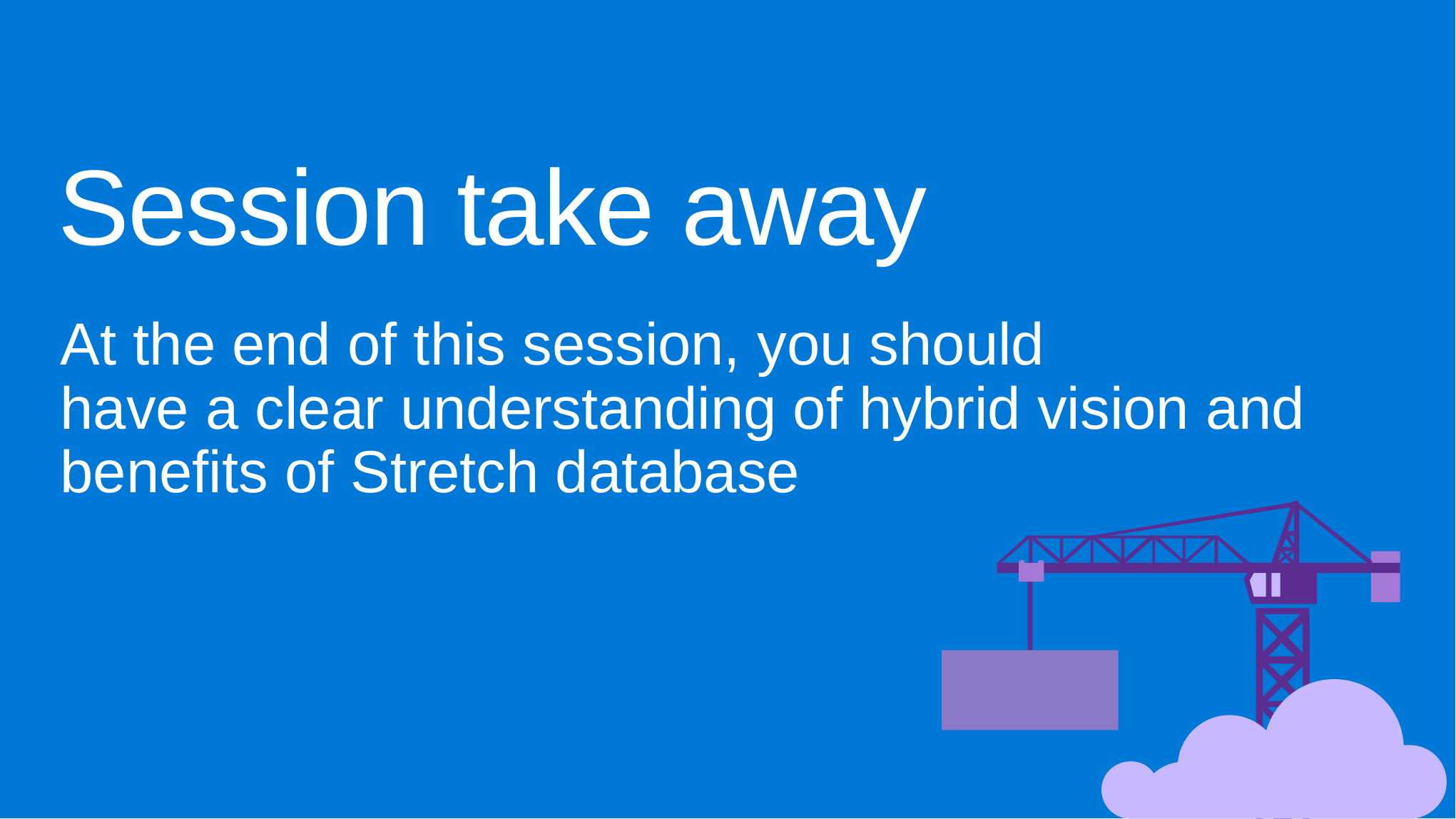

# Session take away
At the end of this session, you should
have a clear understanding of hybrid vision and benefits of Stretch database